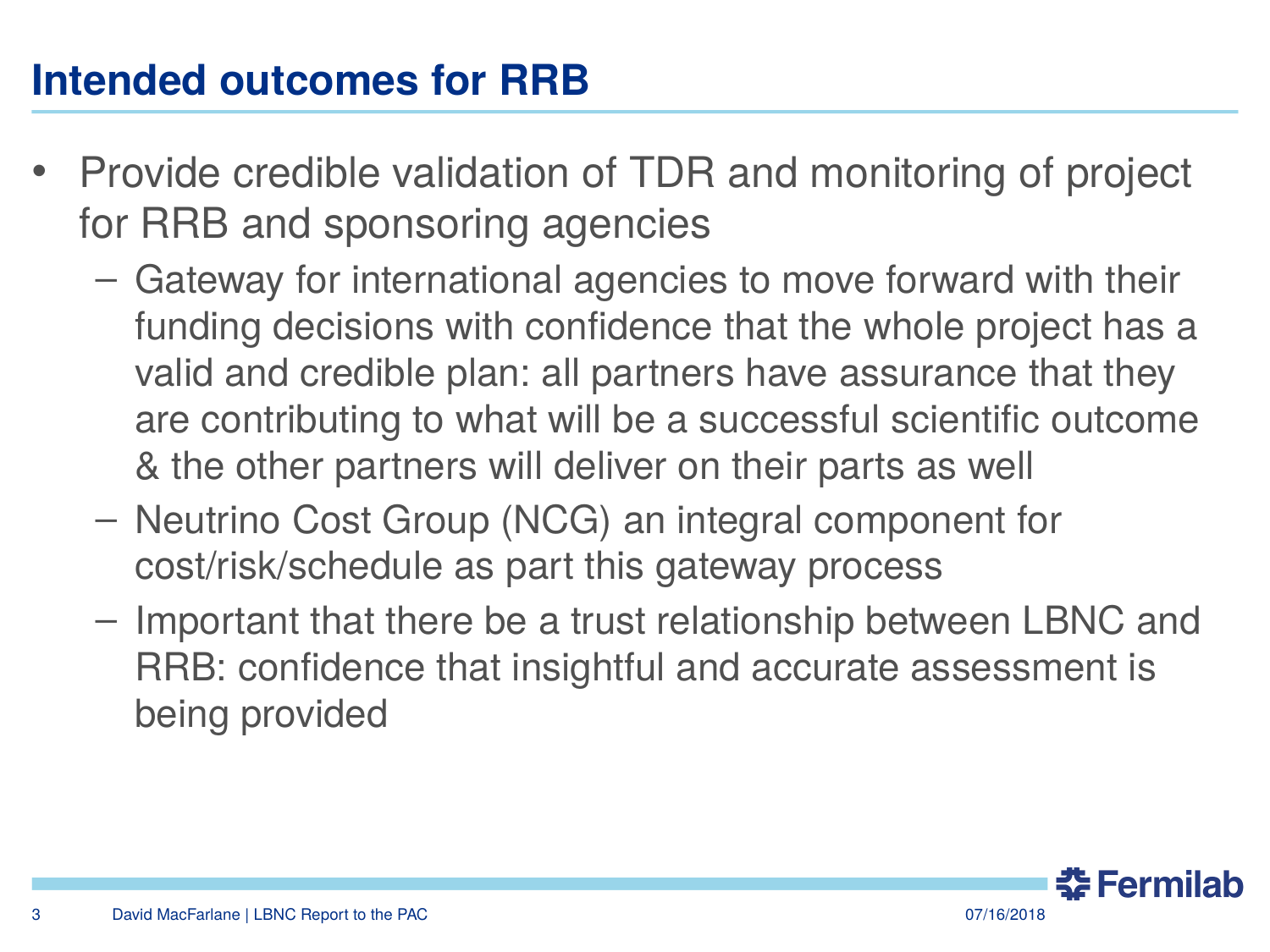

# Intended outcomes for RRB
Provide credible validation of TDR and monitoring of project for RRB and sponsoring agencies
Gateway for international agencies to move forward with their funding decisions with confidence that the whole project has a valid and credible plan: all partners have assurance that they are contributing to what will be a successful scientific outcome & the other partners will deliver on their parts as well
Neutrino Cost Group (NCG) an integral component for cost/risk/schedule as part this gateway process
Important that there be a trust relationship between LBNC and RRB: confidence that insightful and accurate assessment is being provided

3
David MacFarlane | LBNC Report to the PAC
07/16/2018